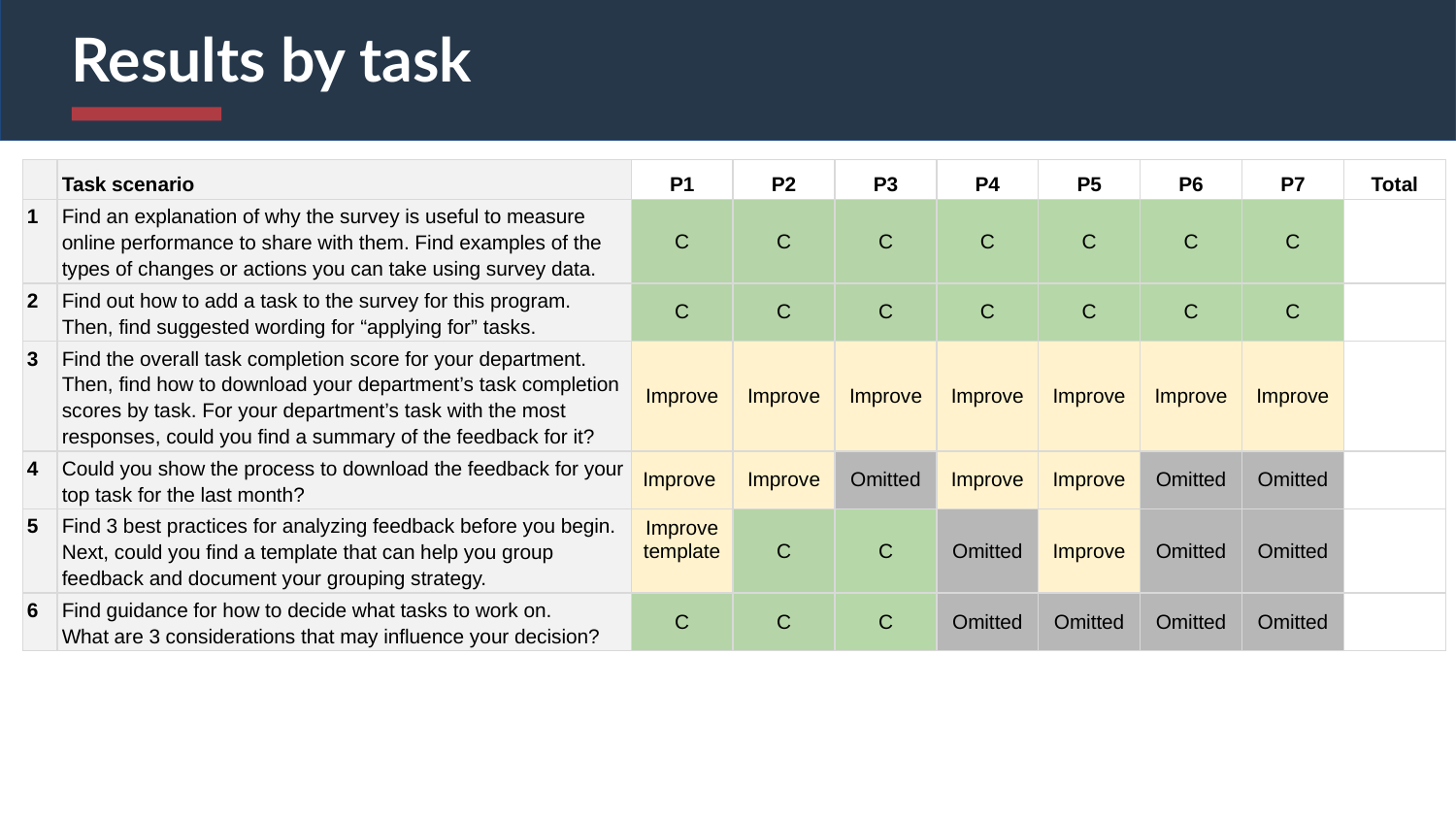

# Results by task

|  | Task scenario | P1 | P2 | P3 | P4 | P5 | P6 | P7 | Total |
| --- | --- | --- | --- | --- | --- | --- | --- | --- | --- |
| 1 | Find an explanation of why the survey is useful to measure online performance to share with them. Find examples of the types of changes or actions you can take using survey data. | C | C | C | C | C | C | C |  |
| 2 | Find out how to add a task to the survey for this program. Then, find suggested wording for “applying for” tasks. | C | C | C | C | C | C | C |  |
| 3 | Find the overall task completion score for your department. Then, find how to download your department’s task completion scores by task. For your department’s task with the most responses, could you find a summary of the feedback for it? | Improve | Improve | Improve | Improve | Improve | Improve | Improve |  |
| 4 | Could you show the process to download the feedback for your top task for the last month? | Improve | Improve | Omitted | Improve | Improve | Omitted | Omitted |  |
| 5 | Find 3 best practices for analyzing feedback before you begin. Next, could you find a template that can help you group feedback and document your grouping strategy. | Improve template | C | C | Omitted | Improve | Omitted | Omitted |  |
| 6 | Find guidance for how to decide what tasks to work on. What are 3 considerations that may influence your decision? | C | C | C | Omitted | Omitted | Omitted | Omitted |  |